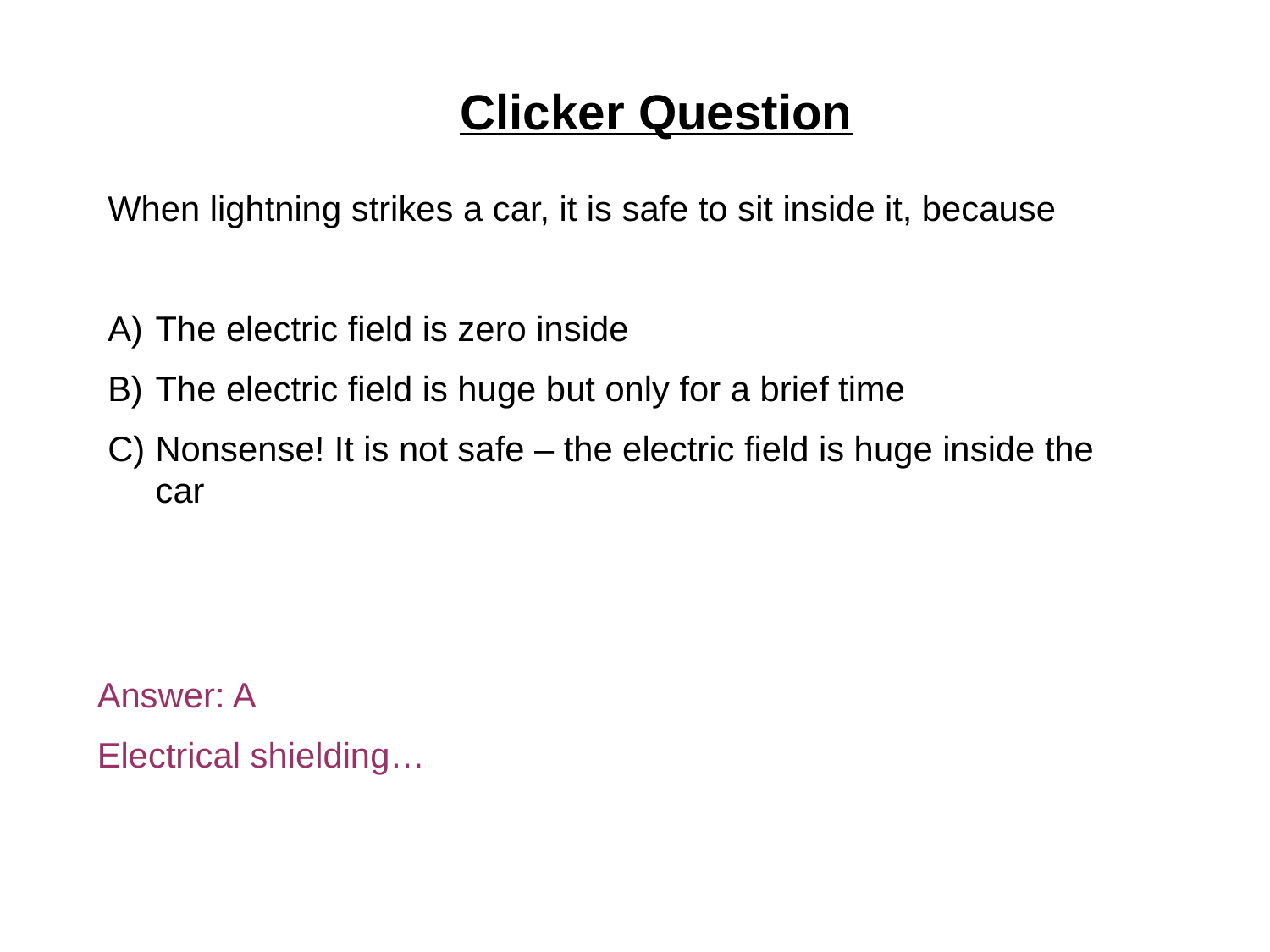

Clicker Question
When lightning strikes a car, it is safe to sit inside it, because

The electric field is zero inside
The electric field is huge but only for a brief time
Nonsense! It is not safe – the electric field is huge inside the car
Answer: A
Electrical shielding…